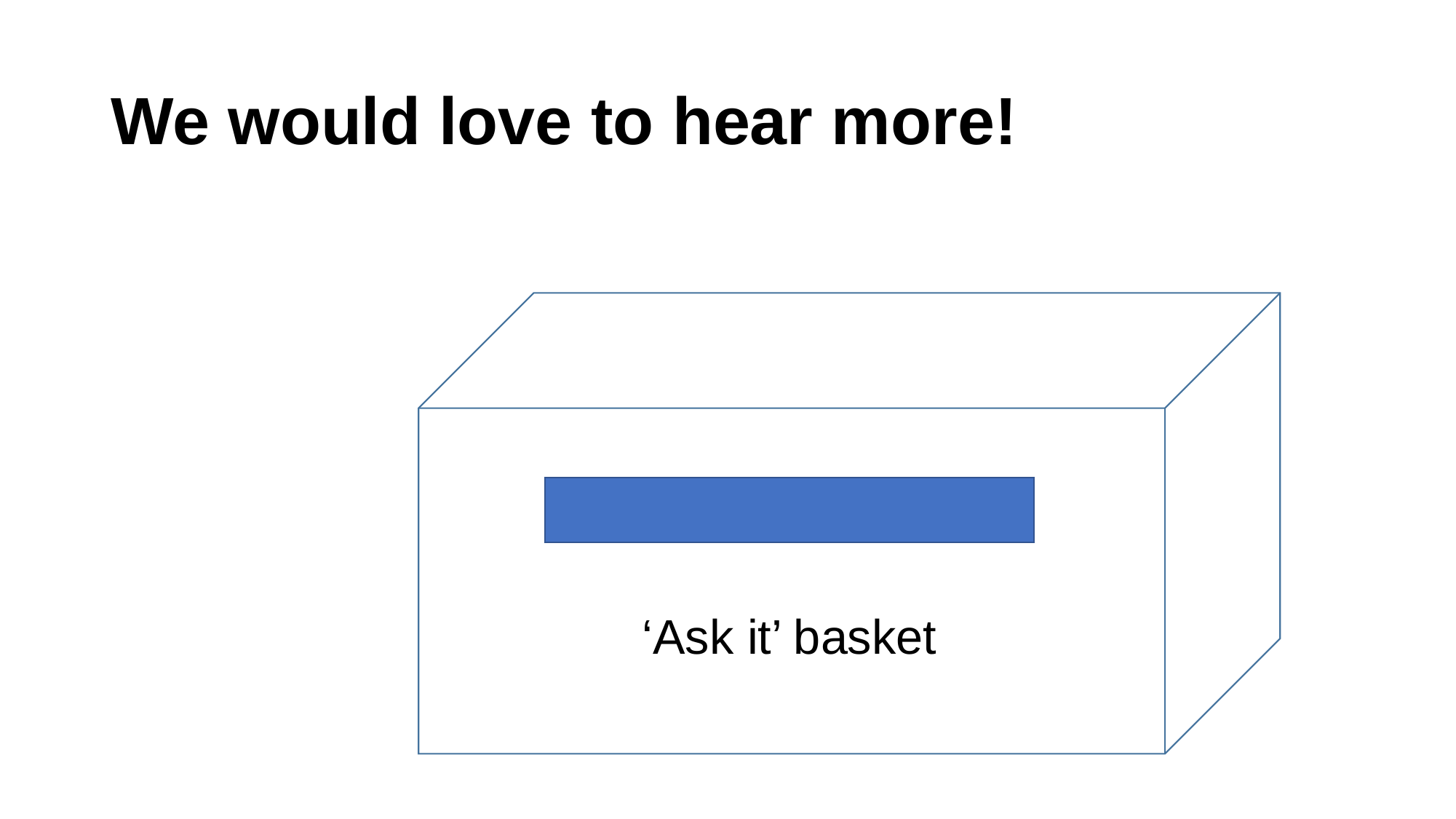

# We would love to hear more!

‘Ask it’ basket